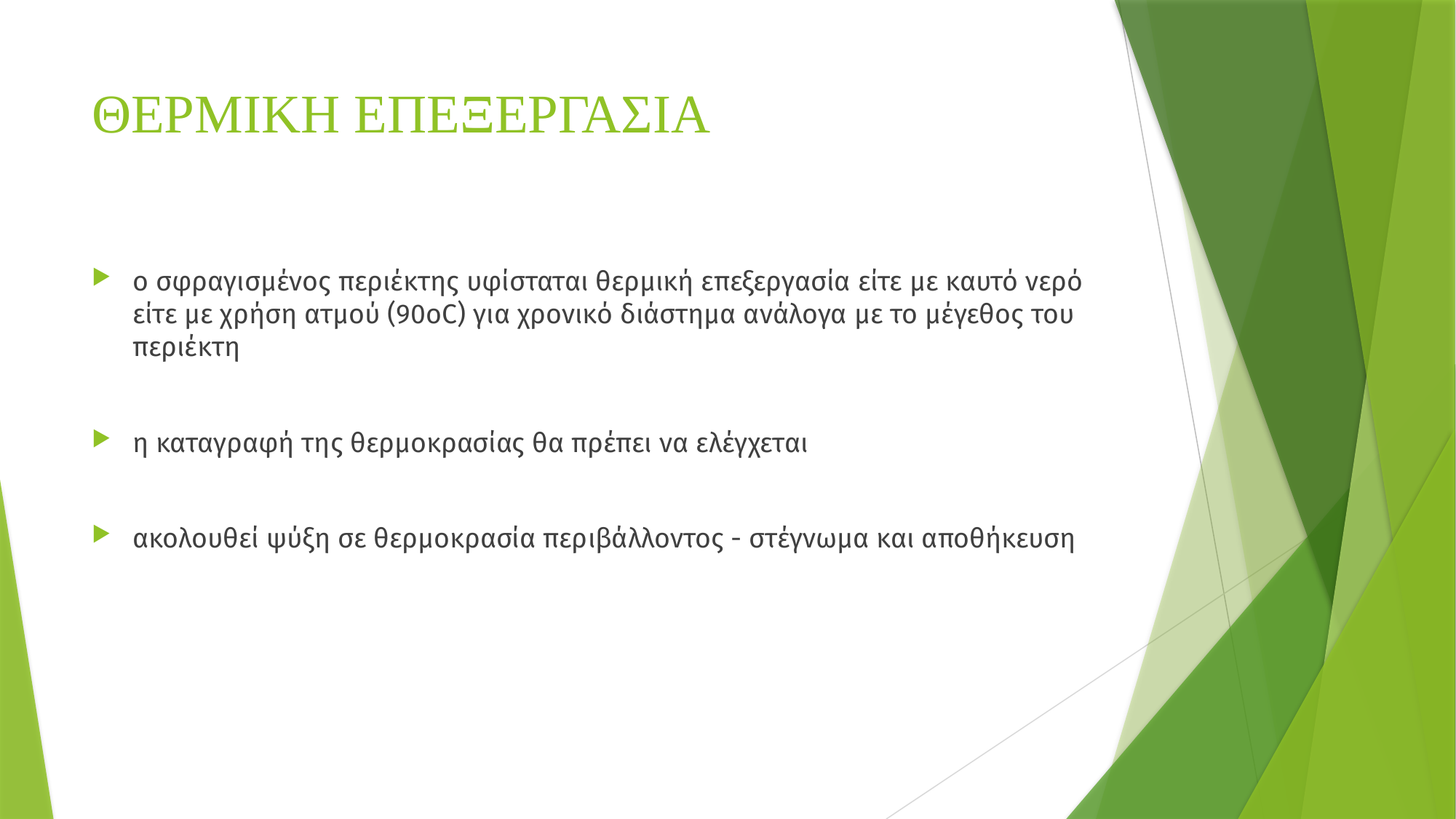

# ΘΕΡΜΙΚΗ ΕΠΕΞΕΡΓΑΣΙΑ
ο σφραγισμένος περιέκτης υφίσταται θερμική επεξεργασία είτε με καυτό νερό είτε με χρήση ατμού (90oC) για χρονικό διάστημα ανάλογα με το μέγεθος του περιέκτη

η καταγραφή της θερμοκρασίας θα πρέπει να ελέγχεται

ακολουθεί ψύξη σε θερμοκρασία περιβάλλοντος - στέγνωμα και αποθήκευση